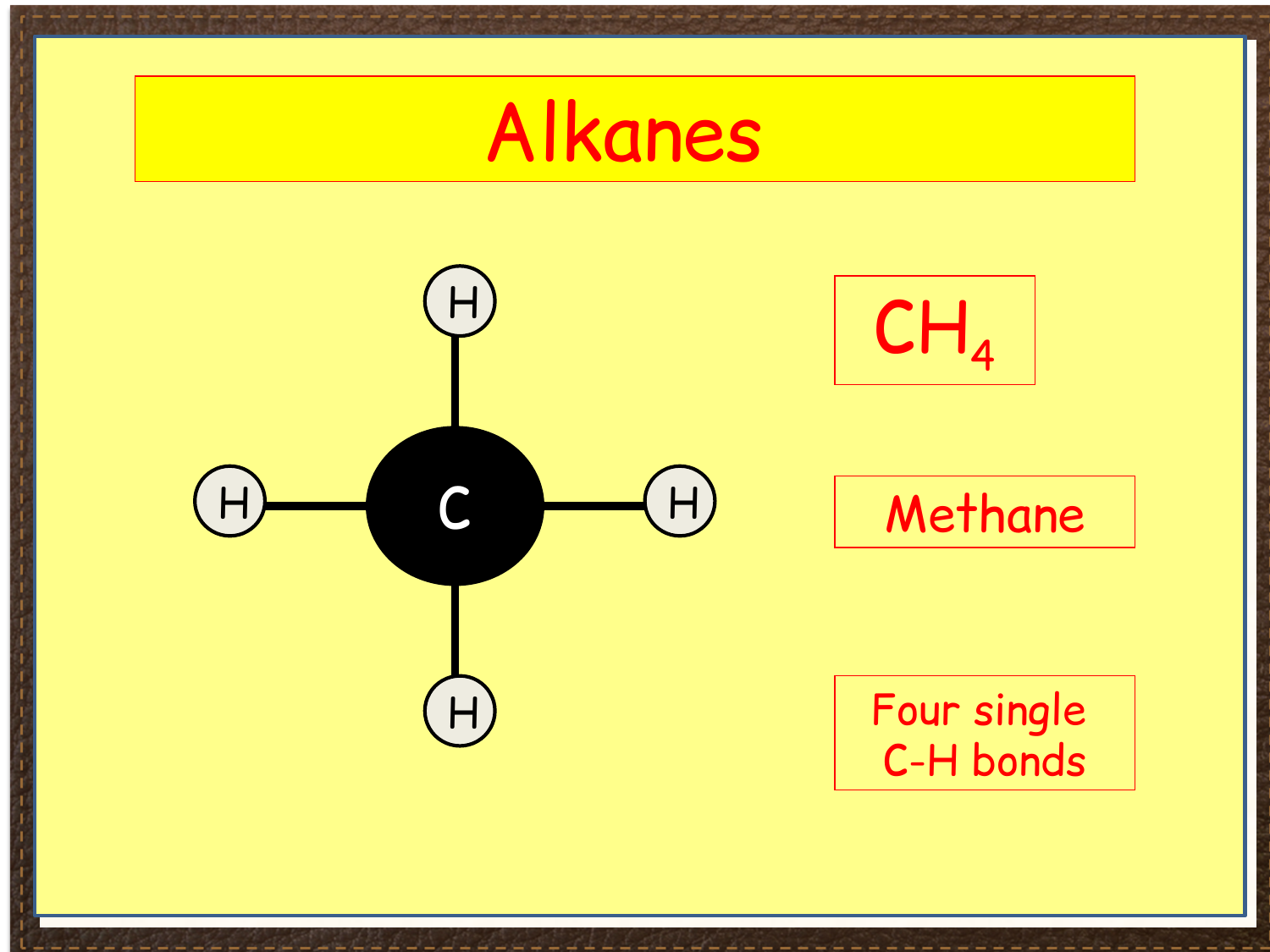

H
C
H
H
H

Alkanes
Alkanes
CH4
Methane
Four single
C-H bonds